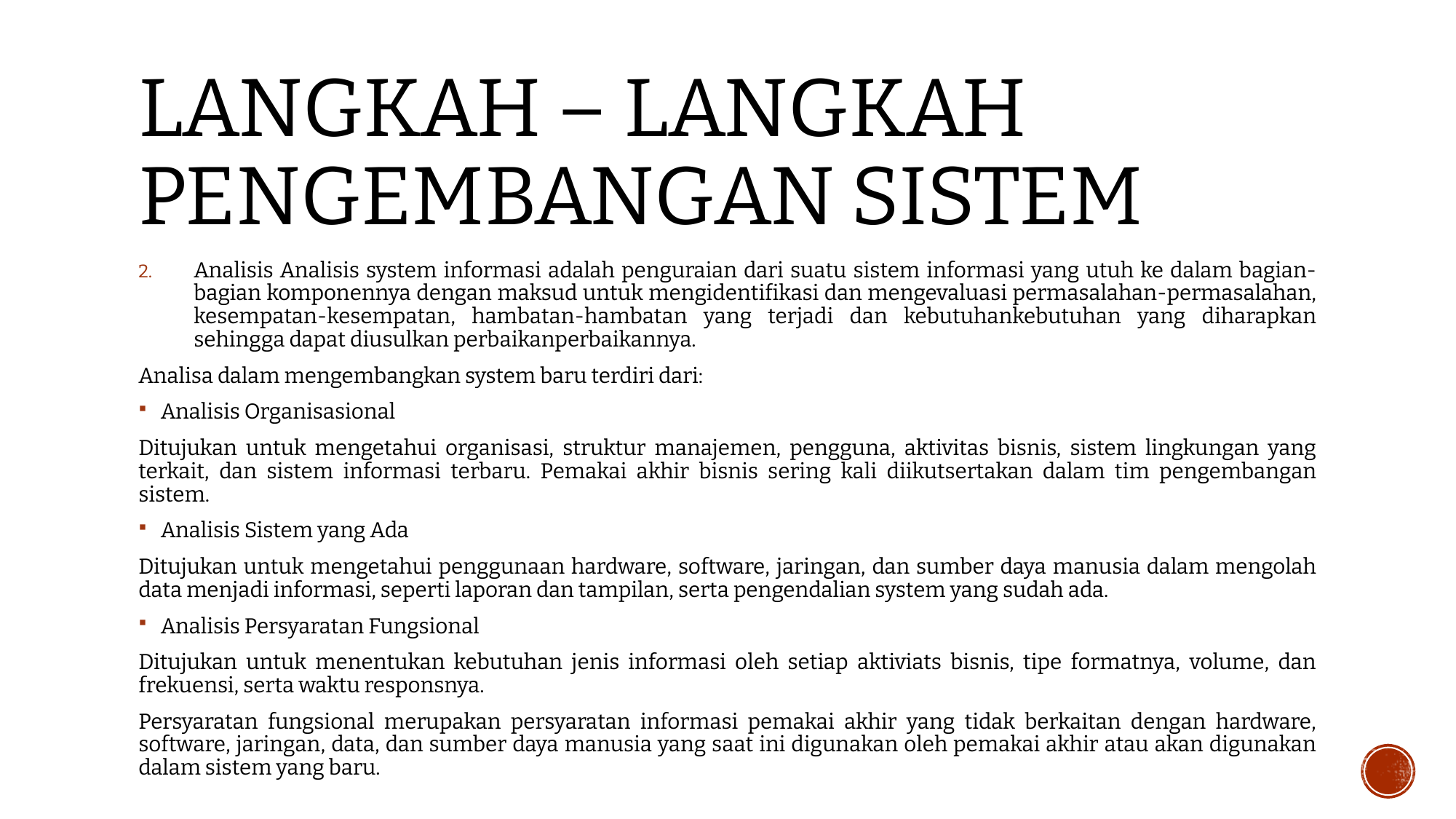

# Langkah – langkah pengembangan sistem
Analisis Analisis system informasi adalah penguraian dari suatu sistem informasi yang utuh ke dalam bagian-bagian komponennya dengan maksud untuk mengidentifikasi dan mengevaluasi permasalahan-permasalahan, kesempatan-kesempatan, hambatan-hambatan yang terjadi dan kebutuhankebutuhan yang diharapkan sehingga dapat diusulkan perbaikanperbaikannya.
Analisa dalam mengembangkan system baru terdiri dari:
Analisis Organisasional
Ditujukan untuk mengetahui organisasi, struktur manajemen, pengguna, aktivitas bisnis, sistem lingkungan yang terkait, dan sistem informasi terbaru. Pemakai akhir bisnis sering kali diikutsertakan dalam tim pengembangan sistem.
Analisis Sistem yang Ada
Ditujukan untuk mengetahui penggunaan hardware, software, jaringan, dan sumber daya manusia dalam mengolah data menjadi informasi, seperti laporan dan tampilan, serta pengendalian system yang sudah ada.
Analisis Persyaratan Fungsional
Ditujukan untuk menentukan kebutuhan jenis informasi oleh setiap aktiviats bisnis, tipe formatnya, volume, dan frekuensi, serta waktu responsnya.
Persyaratan fungsional merupakan persyaratan informasi pemakai akhir yang tidak berkaitan dengan hardware, software, jaringan, data, dan sumber daya manusia yang saat ini digunakan oleh pemakai akhir atau akan digunakan dalam sistem yang baru.